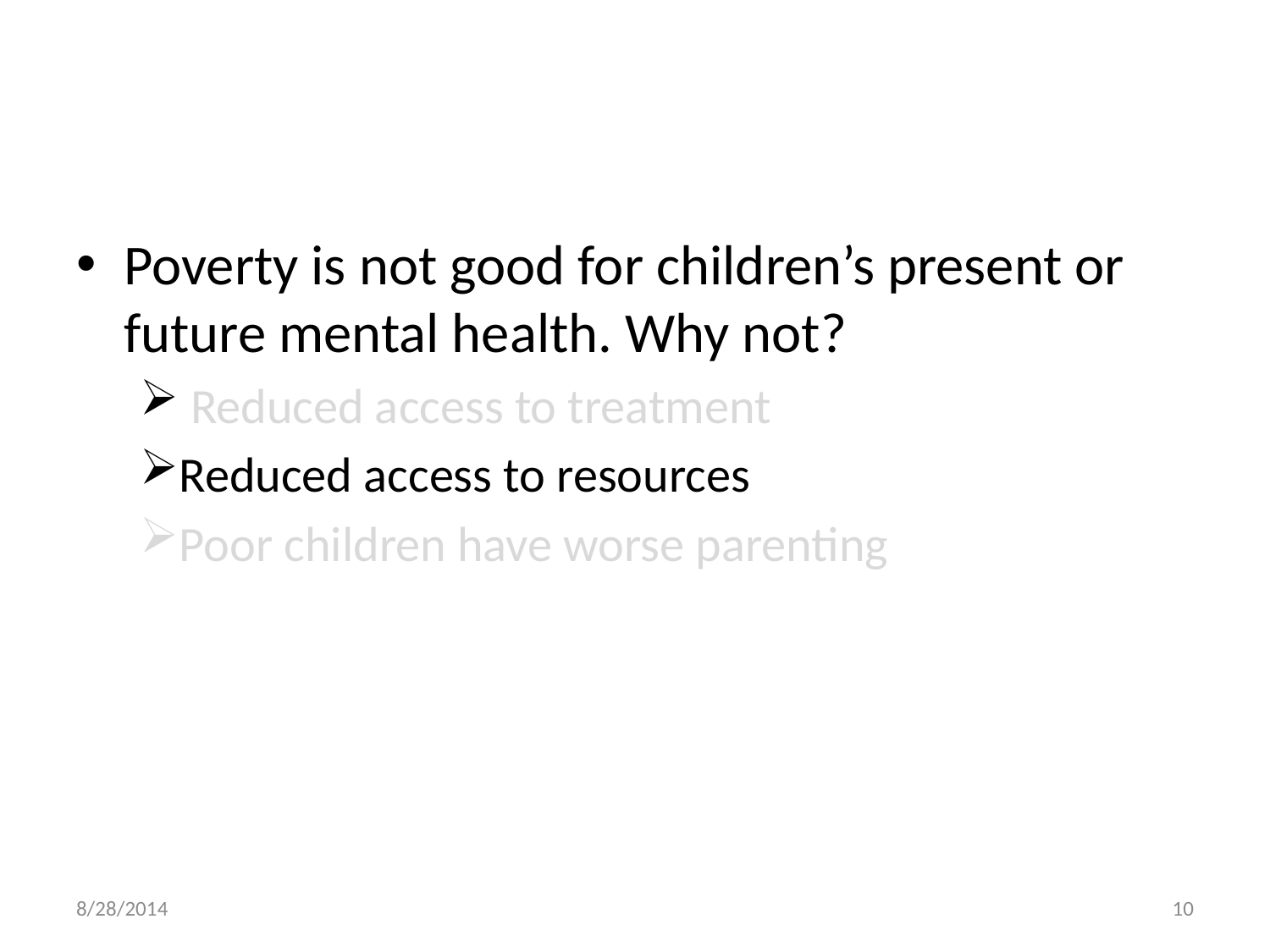

#
Poverty is not good for children’s present or future mental health. Why not?
 Reduced access to treatment
Reduced access to resources
Poor children have worse parenting
8/28/2014
10